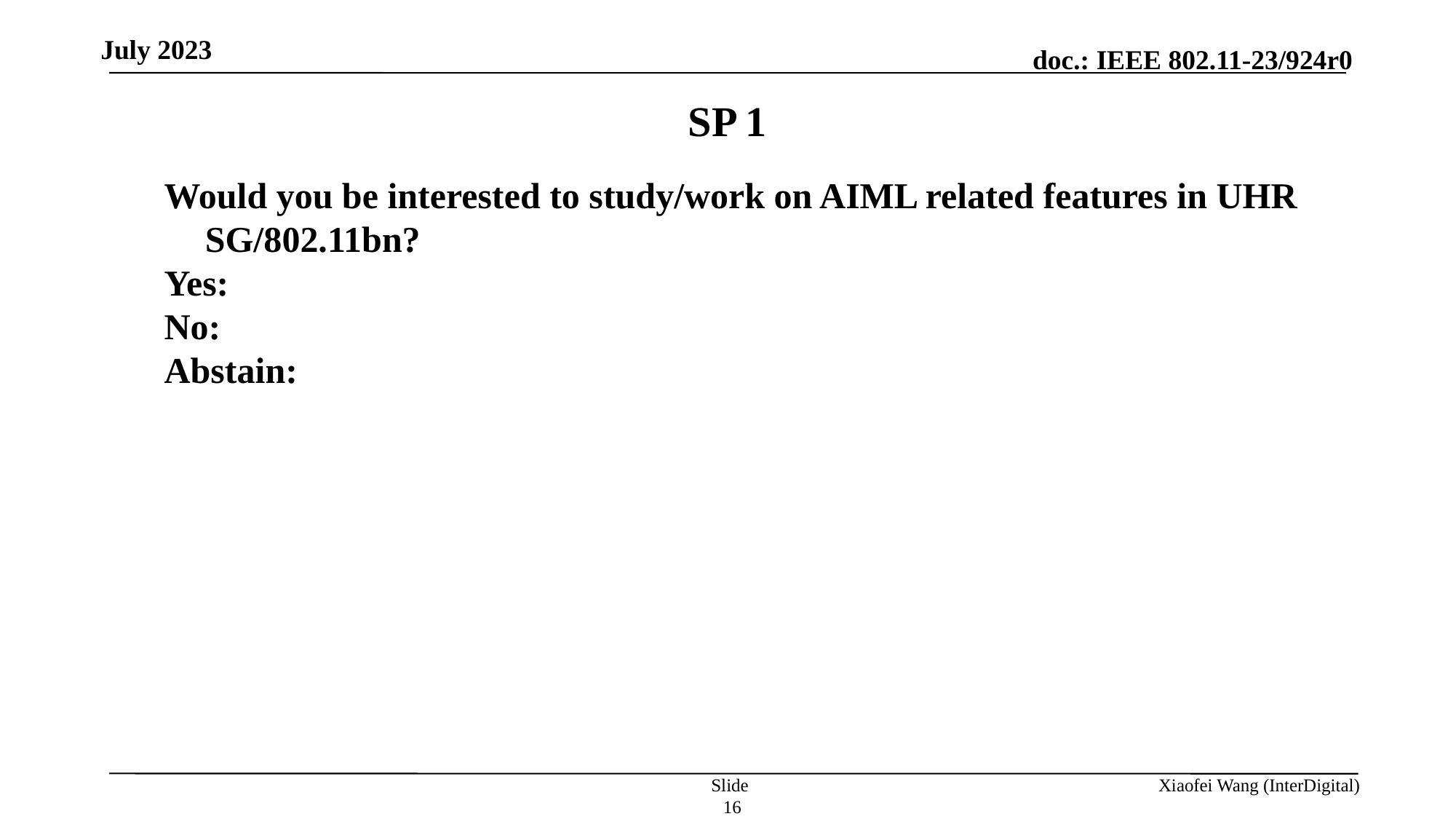

July 2023
SP 1

Would you be interested to study/work on AIML related features in UHR SG/802.11bn?
Yes:
No:
Abstain:

Slide 16
Xiaofei Wang (InterDigital)